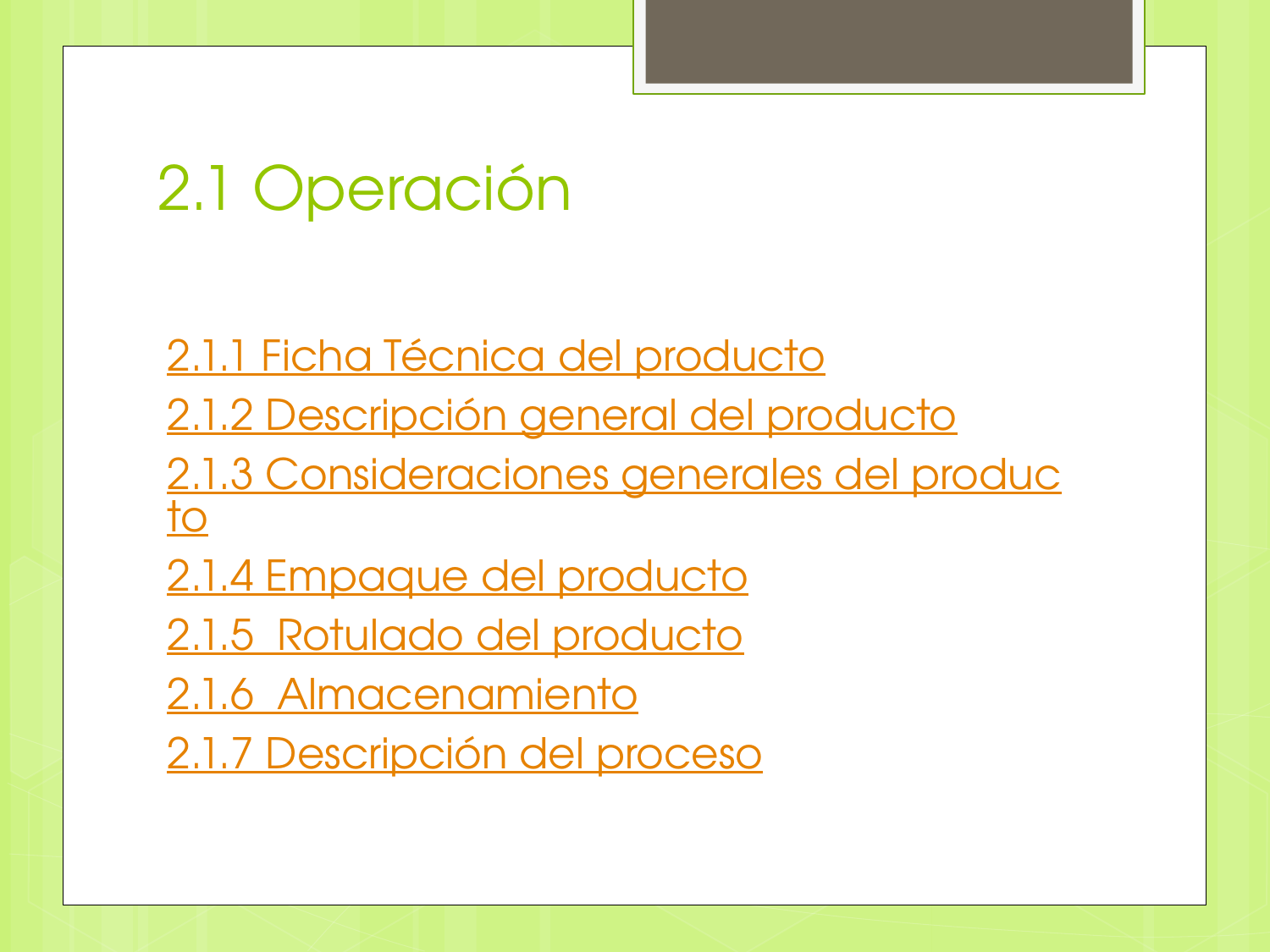

# 2.1 Operación
2.1.1 Ficha Técnica del producto
2.1.2 Descripción general del producto
2.1.3 Consideraciones generales del producto
2.1.4 Empaque del producto
2.1.5  Rotulado del producto
2.1.6  Almacenamiento
2.1.7 Descripción del proceso